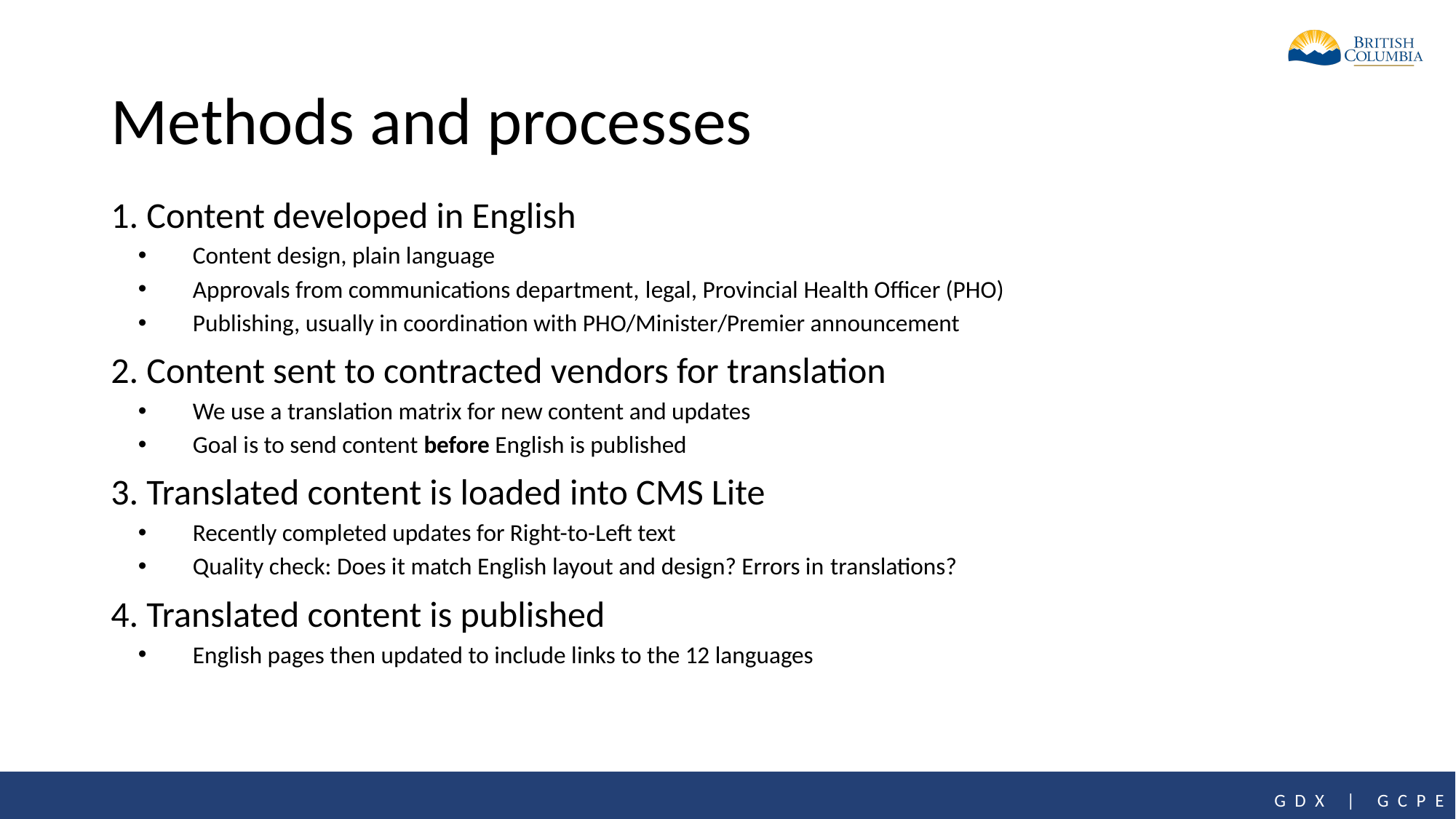

# Methods and processes
1. Content developed in English
Content design, plain language
Approvals from communications department, legal, Provincial Health Officer (PHO)
Publishing, usually in coordination with PHO/Minister/Premier announcement
2. Content sent to contracted vendors for translation
We use a translation matrix for new content and updates
Goal is to send content before English is published
3. Translated content is loaded into CMS Lite
Recently completed updates for Right-to-Left text
Quality check: Does it match English layout and design? Errors in translations?
4. Translated content is published
English pages then updated to include links to the 12 languages